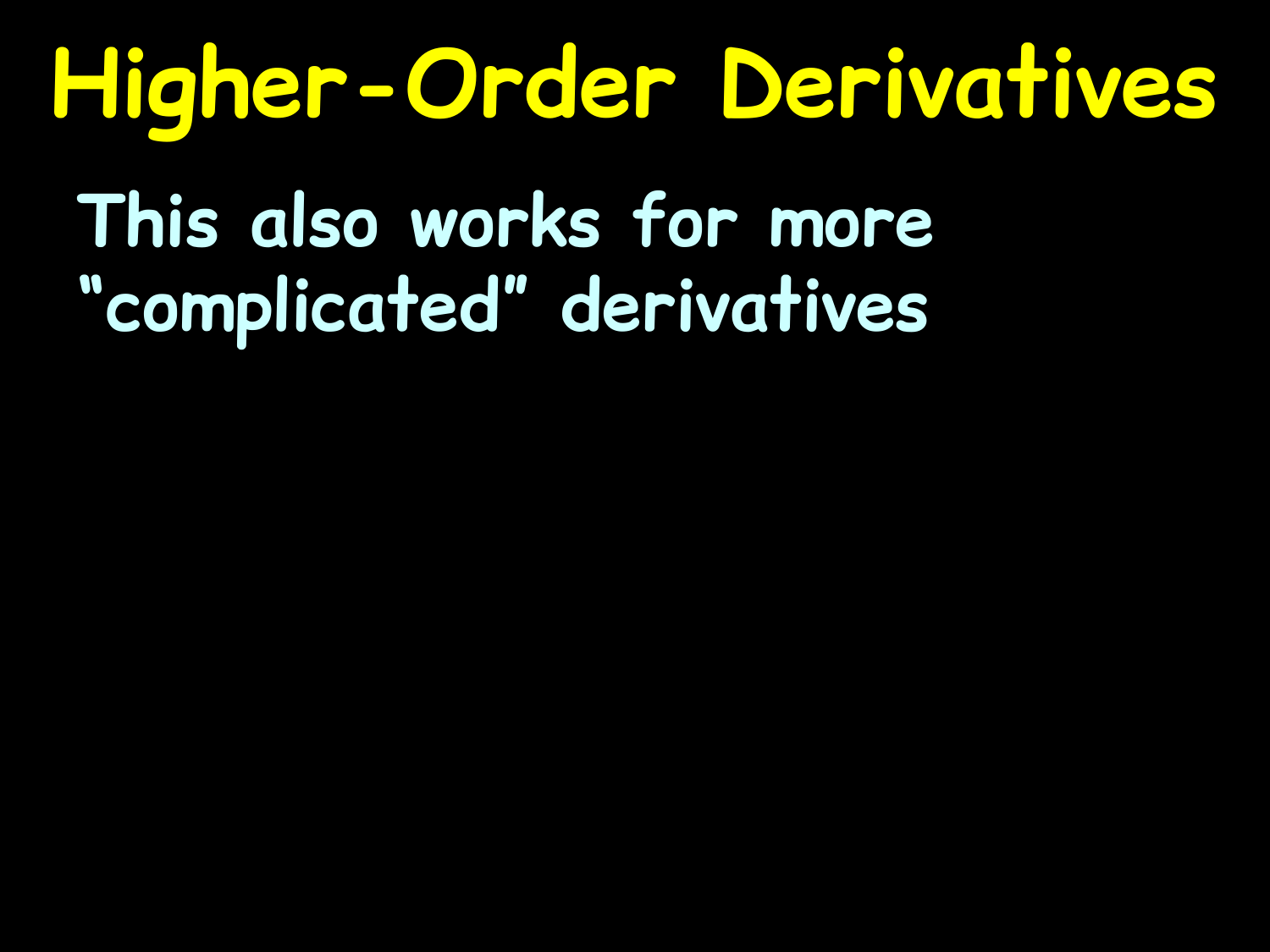

# Higher-Order Derivatives
This also works for more “complicated” derivatives